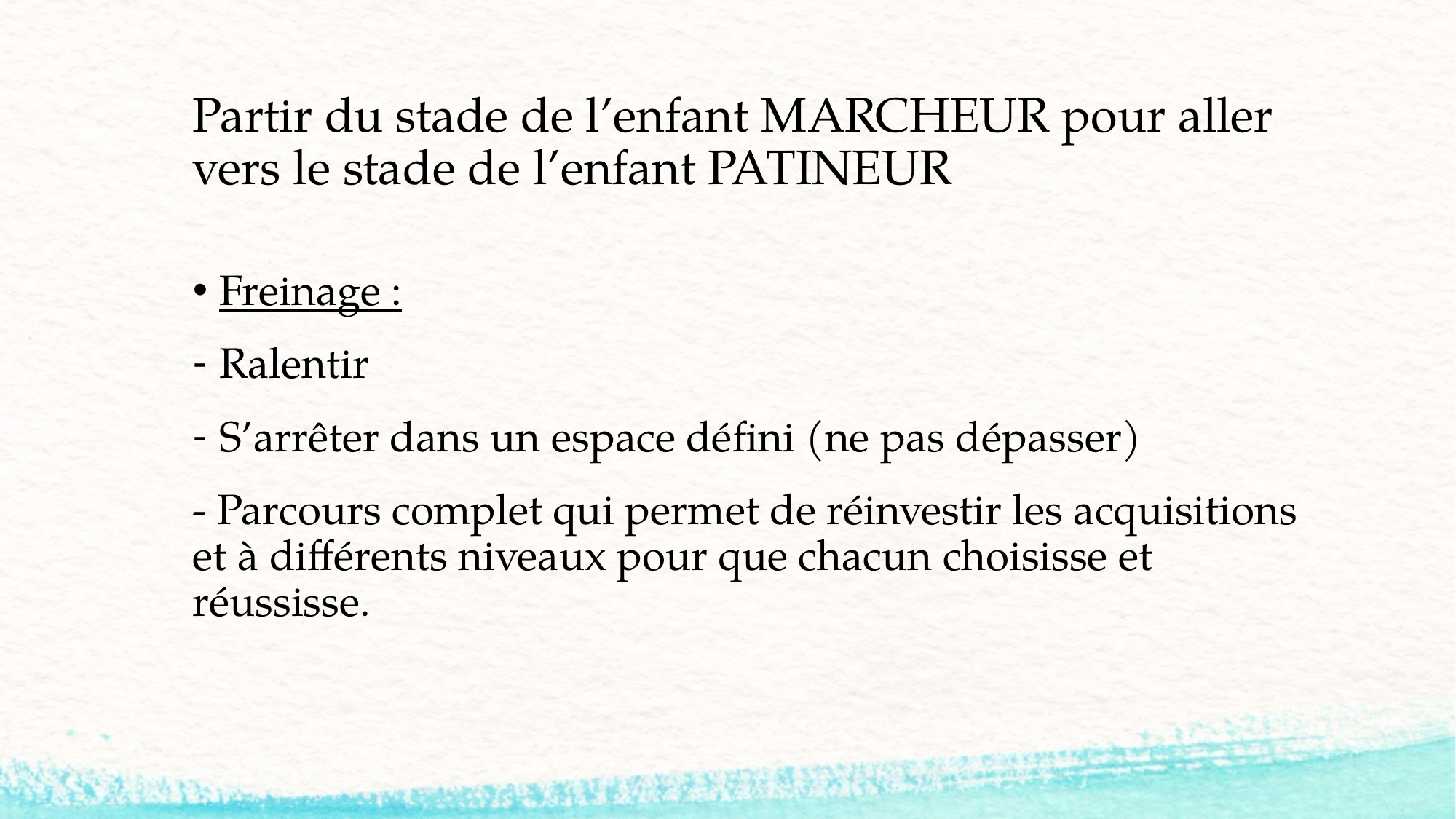

# Partir du stade de l’enfant MARCHEUR pour aller vers le stade de l’enfant PATINEUR
Freinage :
Ralentir
S’arrêter dans un espace défini (ne pas dépasser)
- Parcours complet qui permet de réinvestir les acquisitions et à différents niveaux pour que chacun choisisse et réussisse.